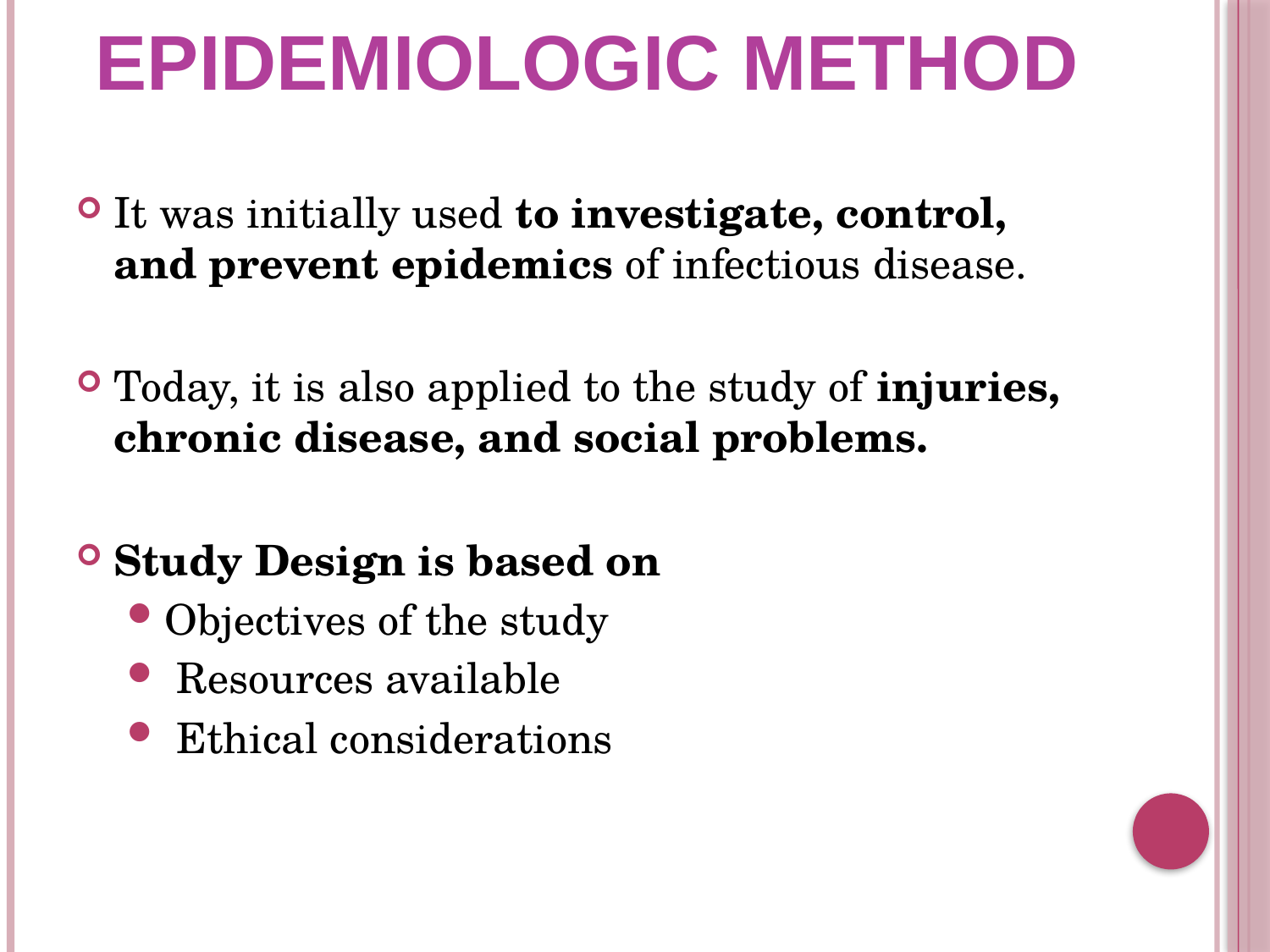

# Epidemiologic method
It was initially used to investigate, control, and prevent epidemics of infectious disease.

Today, it is also applied to the study of injuries, chronic disease, and social problems.

Study Design is based on
Objectives of the study
 Resources available
 Ethical considerations